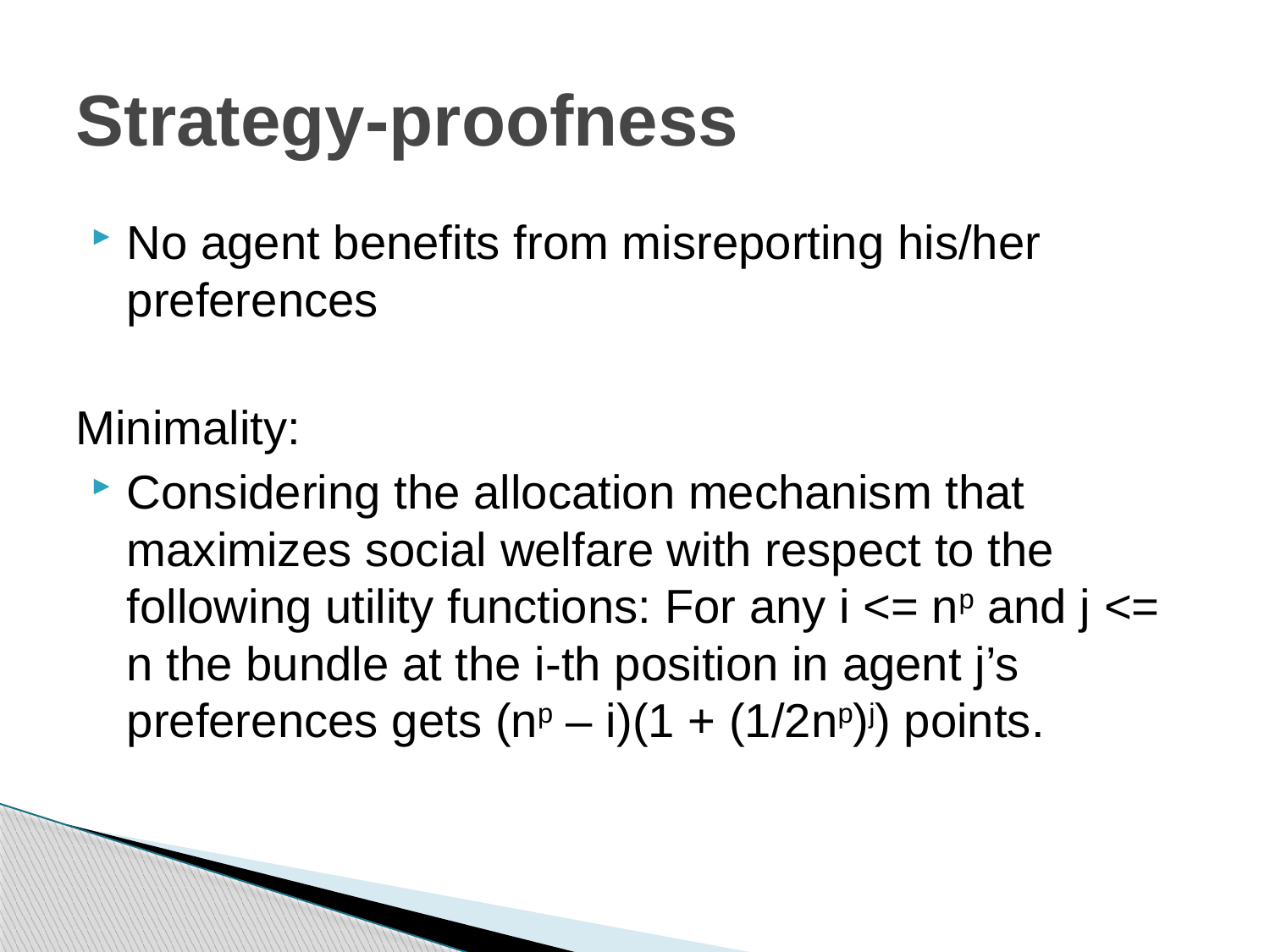

# Strategy-proofness
No agent benefits from misreporting his/her preferences

Minimality:
Considering the allocation mechanism that maximizes social welfare with respect to the following utility functions: For any i <= np and j <= n the bundle at the i-th position in agent j’s preferences gets (np – i)(1 + (1/2np)j) points.